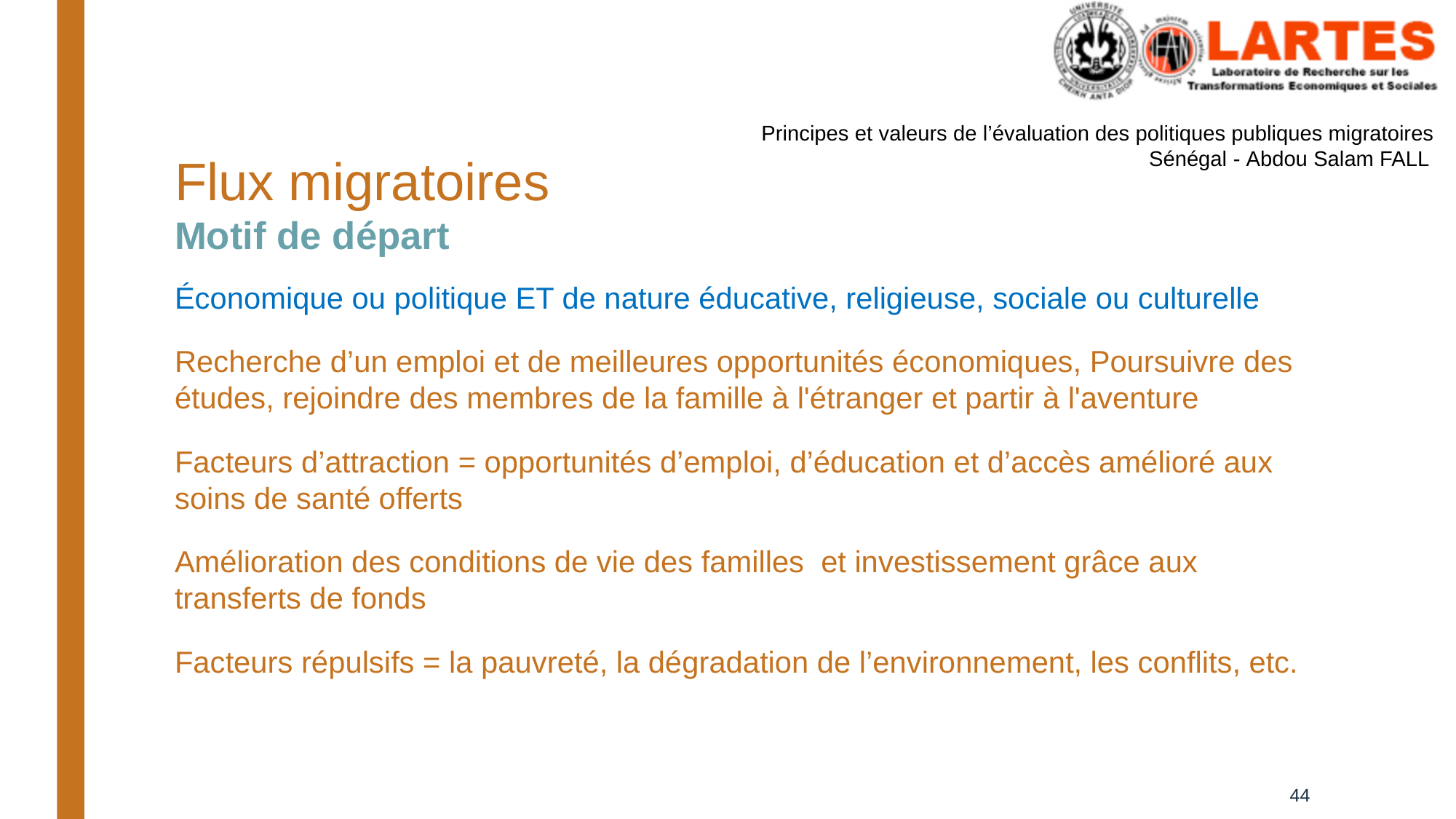

# Flux migratoires Motif de départ
Économique ou politique ET de nature éducative, religieuse, sociale ou culturelle
Recherche d’un emploi et de meilleures opportunités économiques, Poursuivre des études, rejoindre des membres de la famille à l'étranger et partir à l'aventure
Facteurs d’attraction = opportunités d’emploi, d’éducation et d’accès amélioré aux soins de santé offerts
Amélioration des conditions de vie des familles  et investissement grâce aux transferts de fonds
Facteurs répulsifs = la pauvreté, la dégradation de l’environnement, les conflits, etc.

44